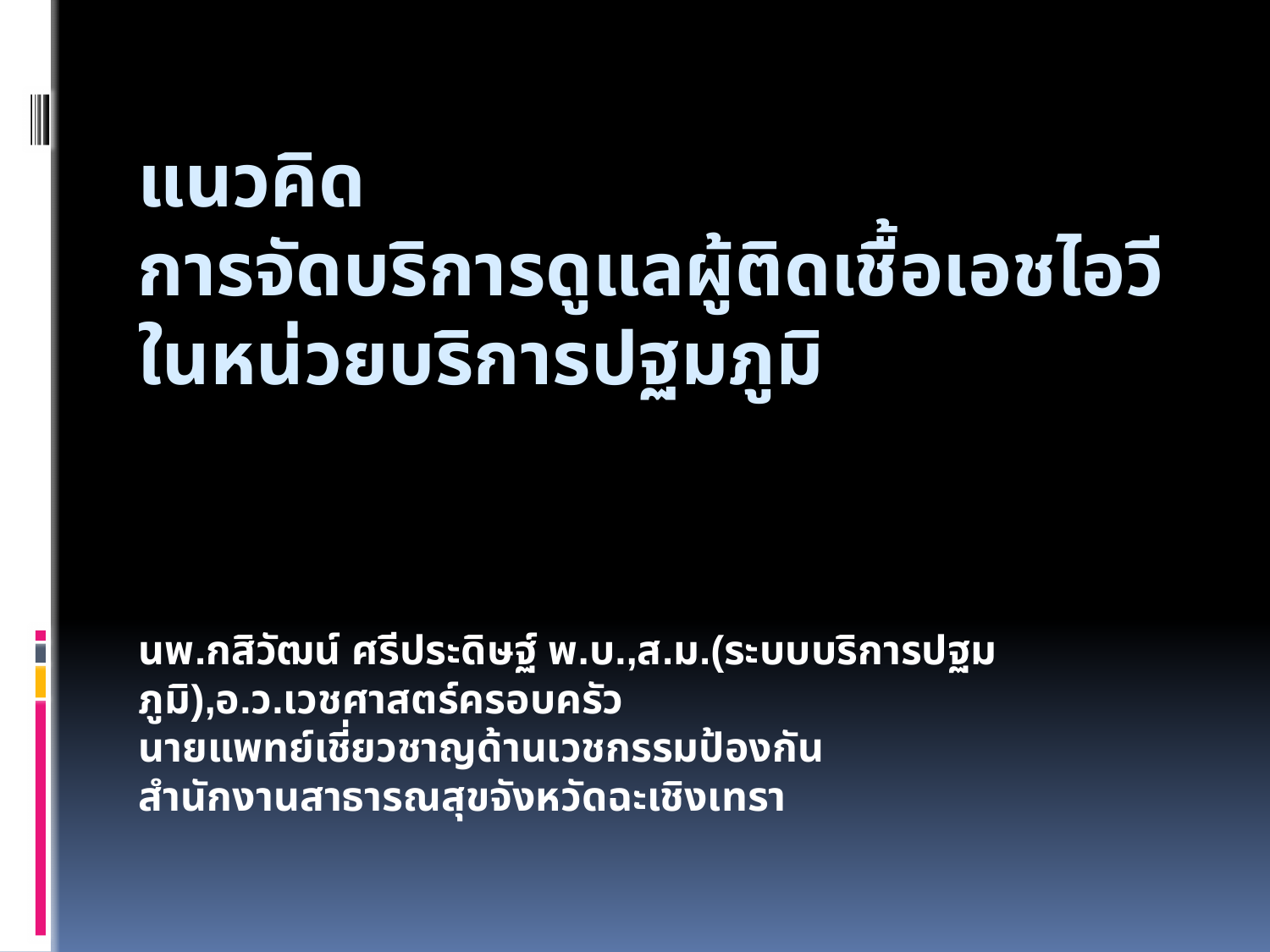

# แนวคิด การจัดบริการดูแลผู้ติดเชื้อเอชไอวี ในหน่วยบริการปฐมภูมิ
นพ.กสิวัฒน์ ศรีประดิษฐ์ พ.บ.,ส.ม.(ระบบบริการปฐมภูมิ),อ.ว.เวชศาสตร์ครอบครัว
นายแพทย์เชี่ยวชาญด้านเวชกรรมป้องกัน
สำนักงานสาธารณสุขจังหวัดฉะเชิงเทรา